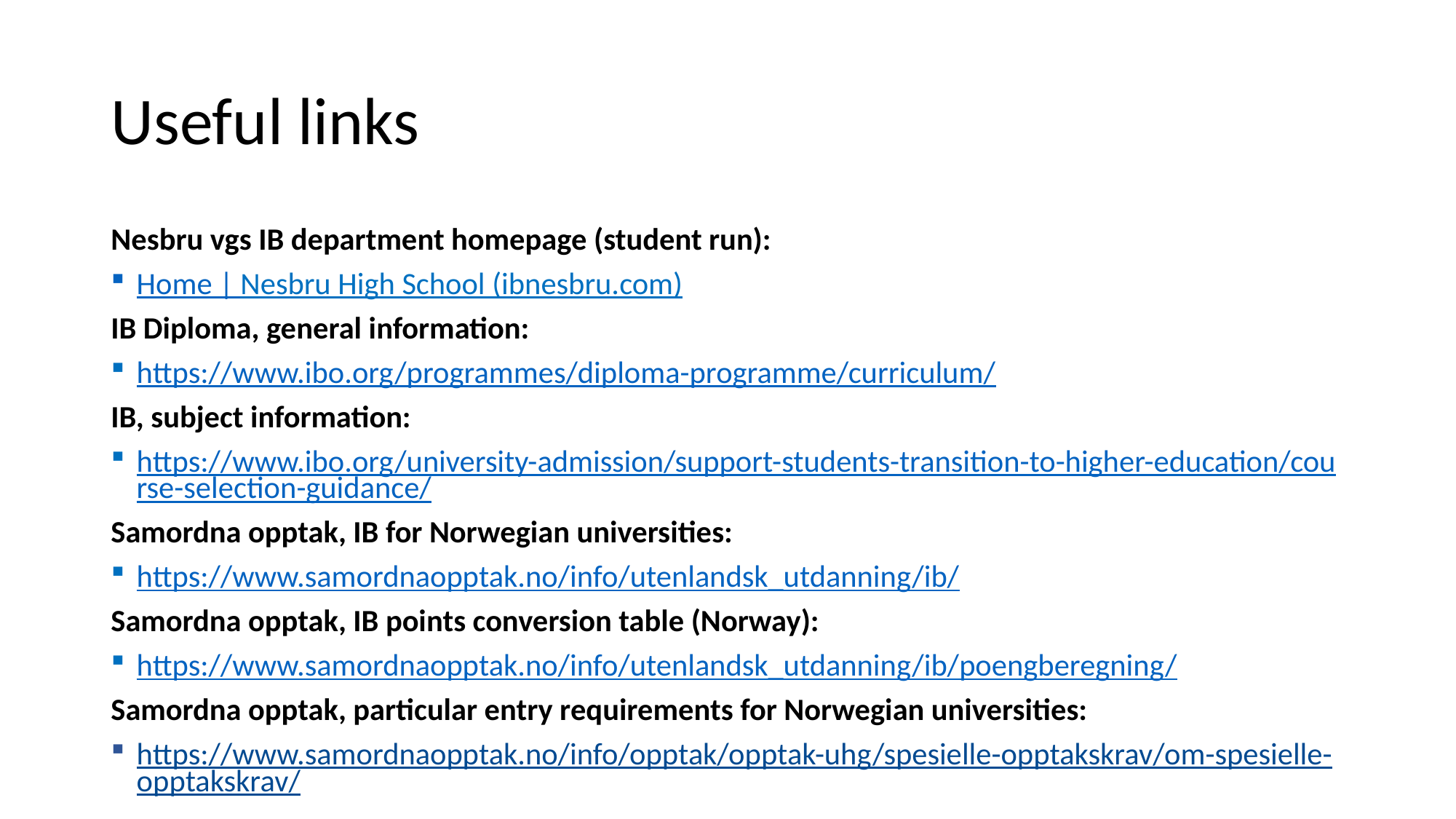

# Useful links
Nesbru vgs IB department homepage (student run):
Home | Nesbru High School (ibnesbru.com)
IB Diploma, general information:
https://www.ibo.org/programmes/diploma-programme/curriculum/
IB, subject information:
https://www.ibo.org/university-admission/support-students-transition-to-higher-education/course-selection-guidance/
Samordna opptak, IB for Norwegian universities:
https://www.samordnaopptak.no/info/utenlandsk_utdanning/ib/
Samordna opptak, IB points conversion table (Norway):
https://www.samordnaopptak.no/info/utenlandsk_utdanning/ib/poengberegning/
Samordna opptak, particular entry requirements for Norwegian universities:
https://www.samordnaopptak.no/info/opptak/opptak-uhg/spesielle-opptakskrav/om-spesielle-opptakskrav/